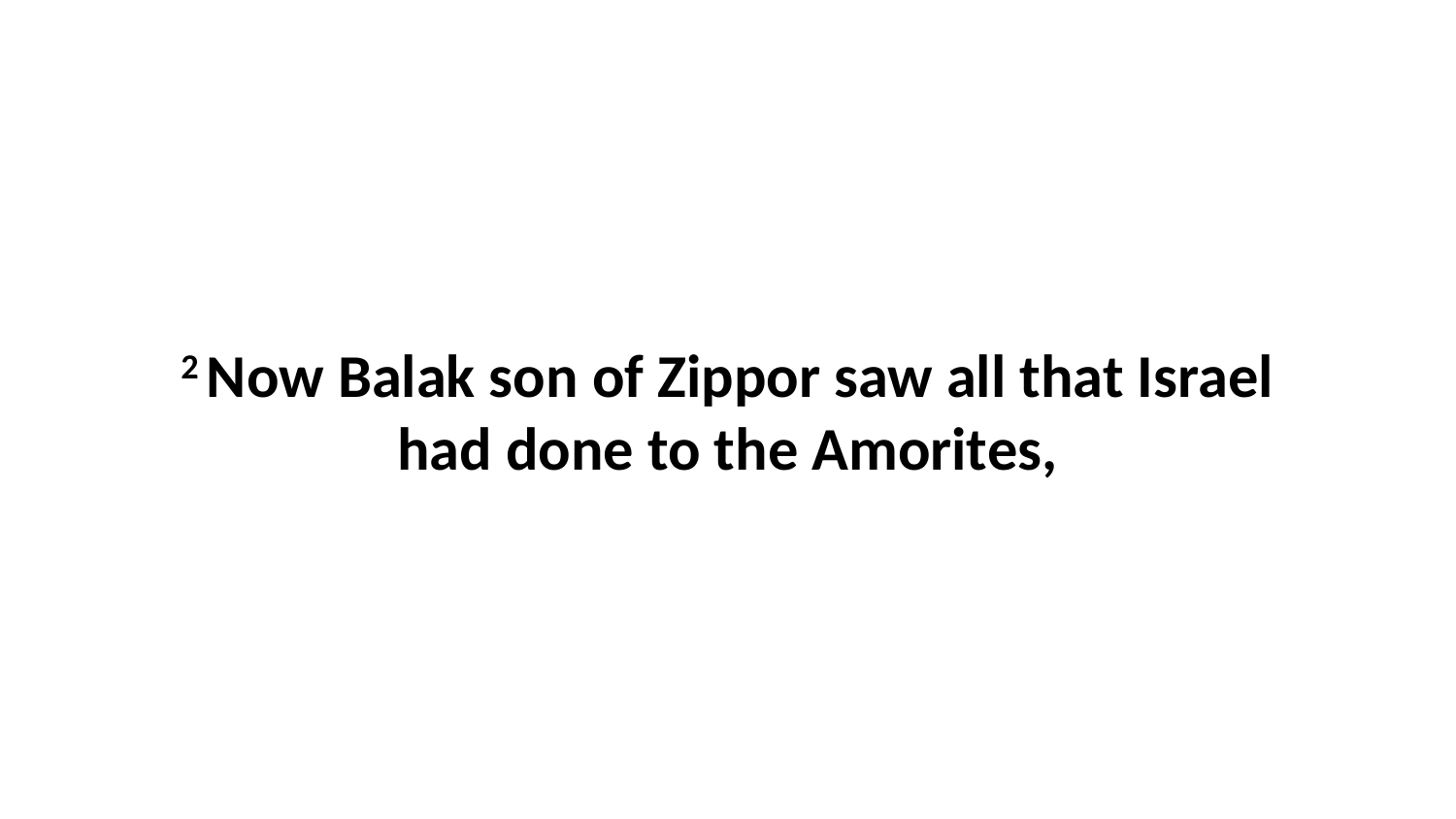

2 Now Balak son of Zippor saw all that Israel had done to the Amorites,